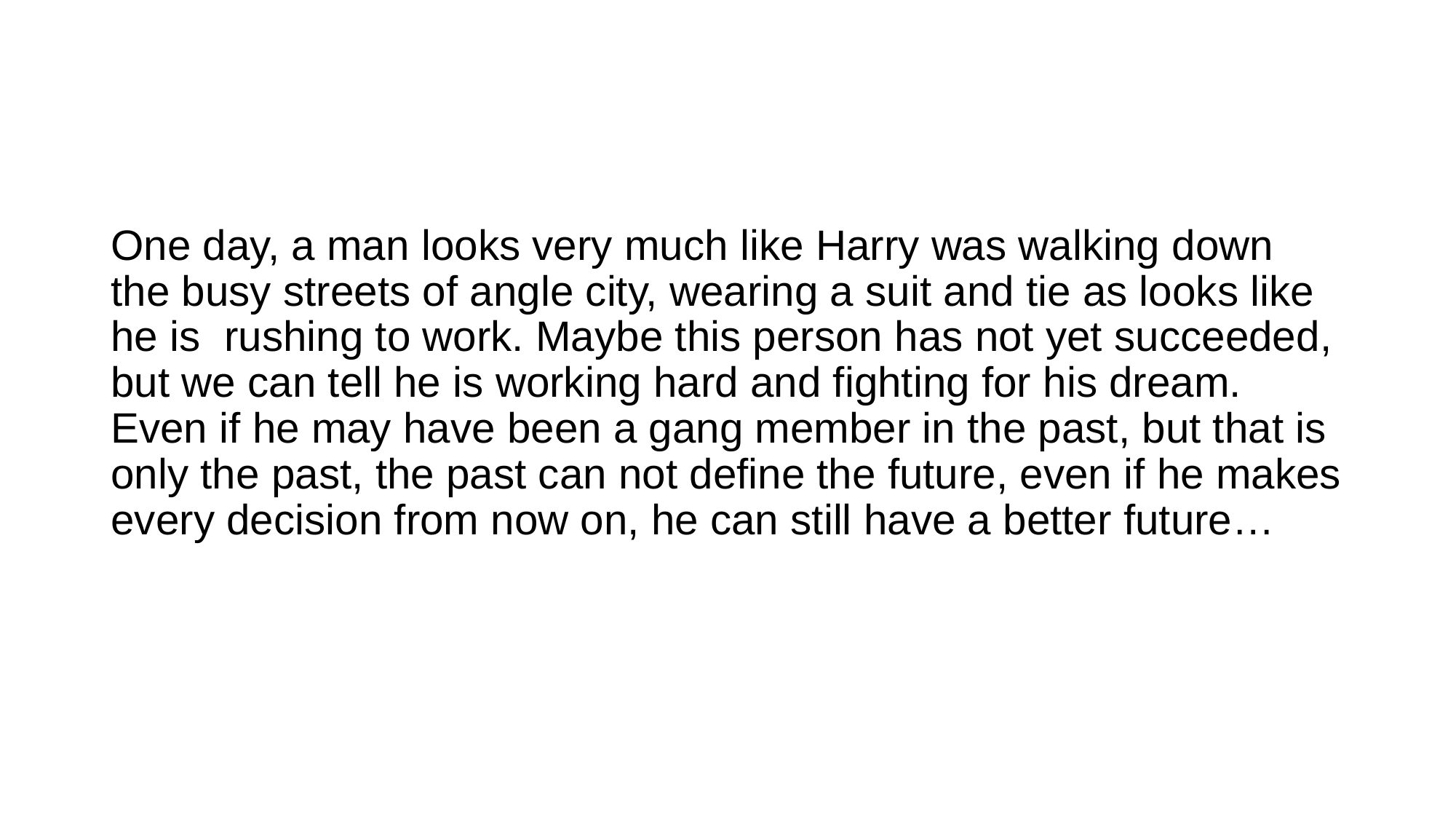

#
One day, a man looks very much like Harry was walking down the busy streets of angle city, wearing a suit and tie as looks like he is  rushing to work. Maybe this person has not yet succeeded, but we can tell he is working hard and fighting for his dream. Even if he may have been a gang member in the past, but that is only the past, the past can not define the future, even if he makes every decision from now on, he can still have a better future…